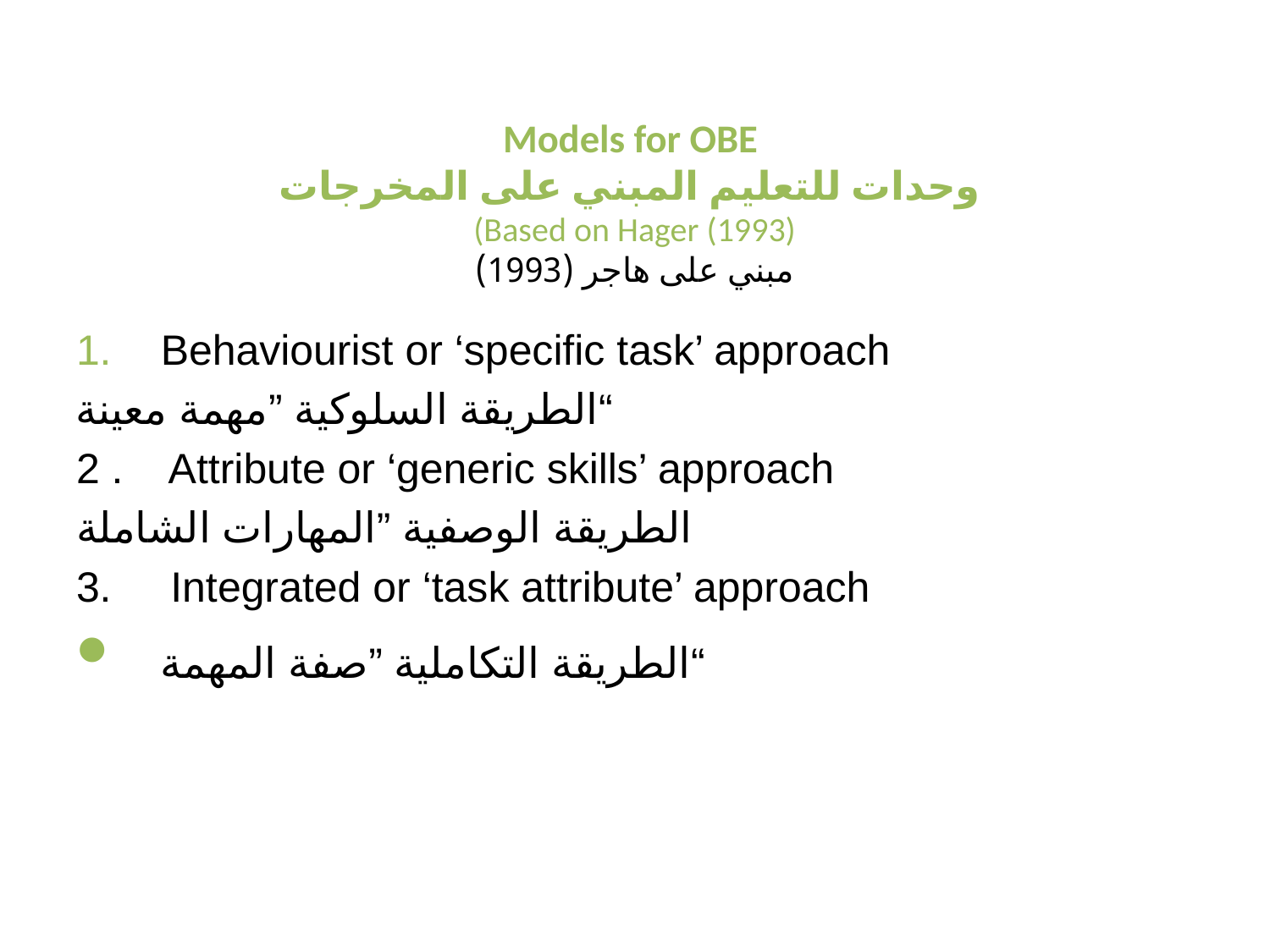

# Models for OBE وحدات للتعليم المبني على المخرجات (Based on Hager (1993) مبني على هاجر (1993)
Behaviourist or ‘specific task’ approach
الطريقة السلوكية ”مهمة معينة“
2 .    Attribute or ‘generic skills’ approach
الطريقة الوصفية ”المهارات الشاملة
3.     Integrated or ‘task attribute’ approach
الطريقة التكاملية ”صفة المهمة“